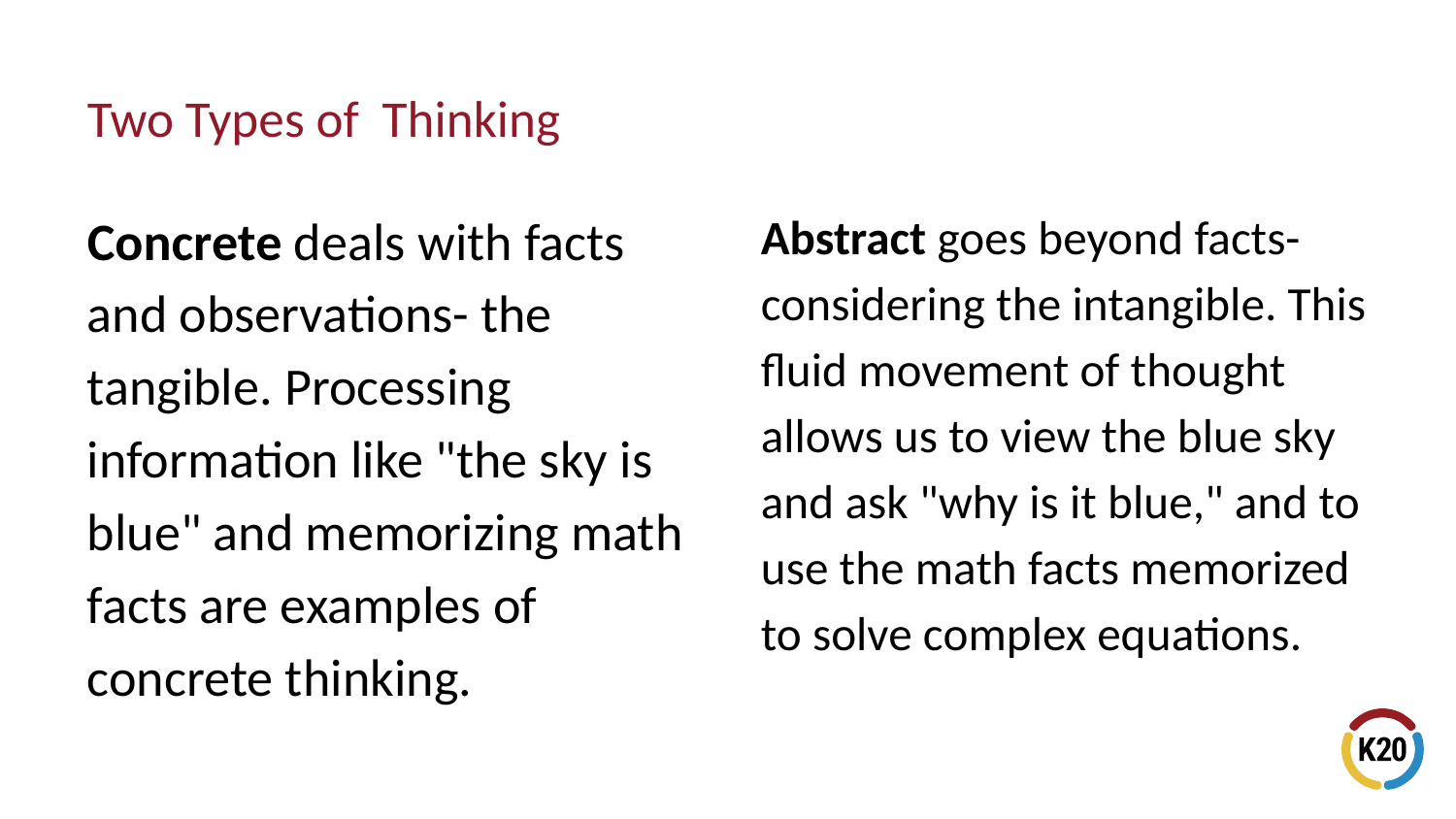

# Two Types of  Thinking
Concrete deals with facts and observations- the tangible. Processing information like "the sky is blue" and memorizing math facts are examples of concrete thinking.
Abstract goes beyond facts- considering the intangible. This fluid movement of thought allows us to view the blue sky and ask "why is it blue," and to use the math facts memorized to solve complex equations.